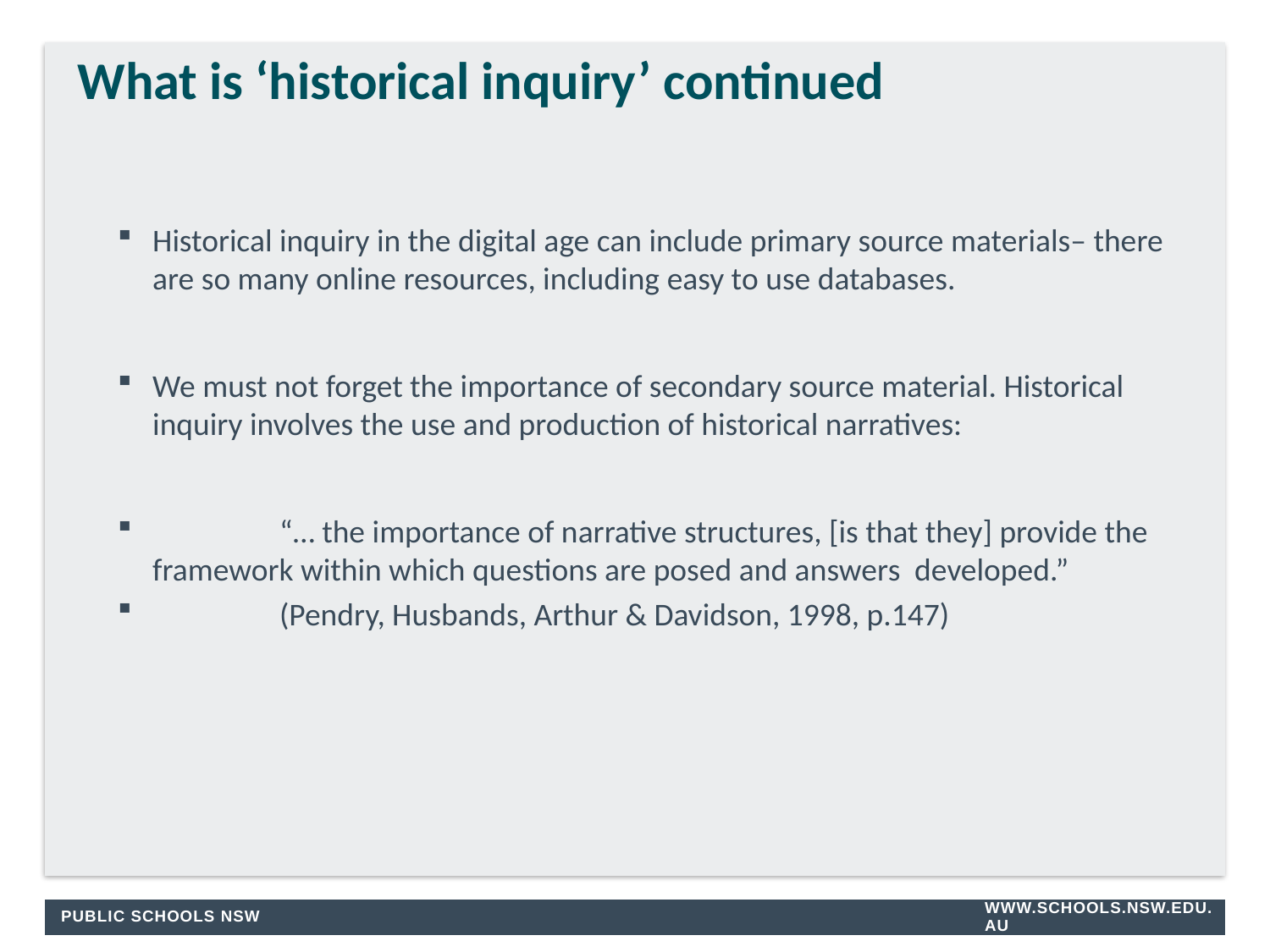

# What is ‘historical inquiry’ continued

Historical inquiry in the digital age can include primary source materials– there are so many online resources, including easy to use databases.

We must not forget the importance of secondary source material. Historical inquiry involves the use and production of historical narratives:

	“… the importance of narrative structures, [is that they] provide the 	framework within which questions are posed and answers 	developed.”
	(Pendry, Husbands, Arthur & Davidson, 1998, p.147)